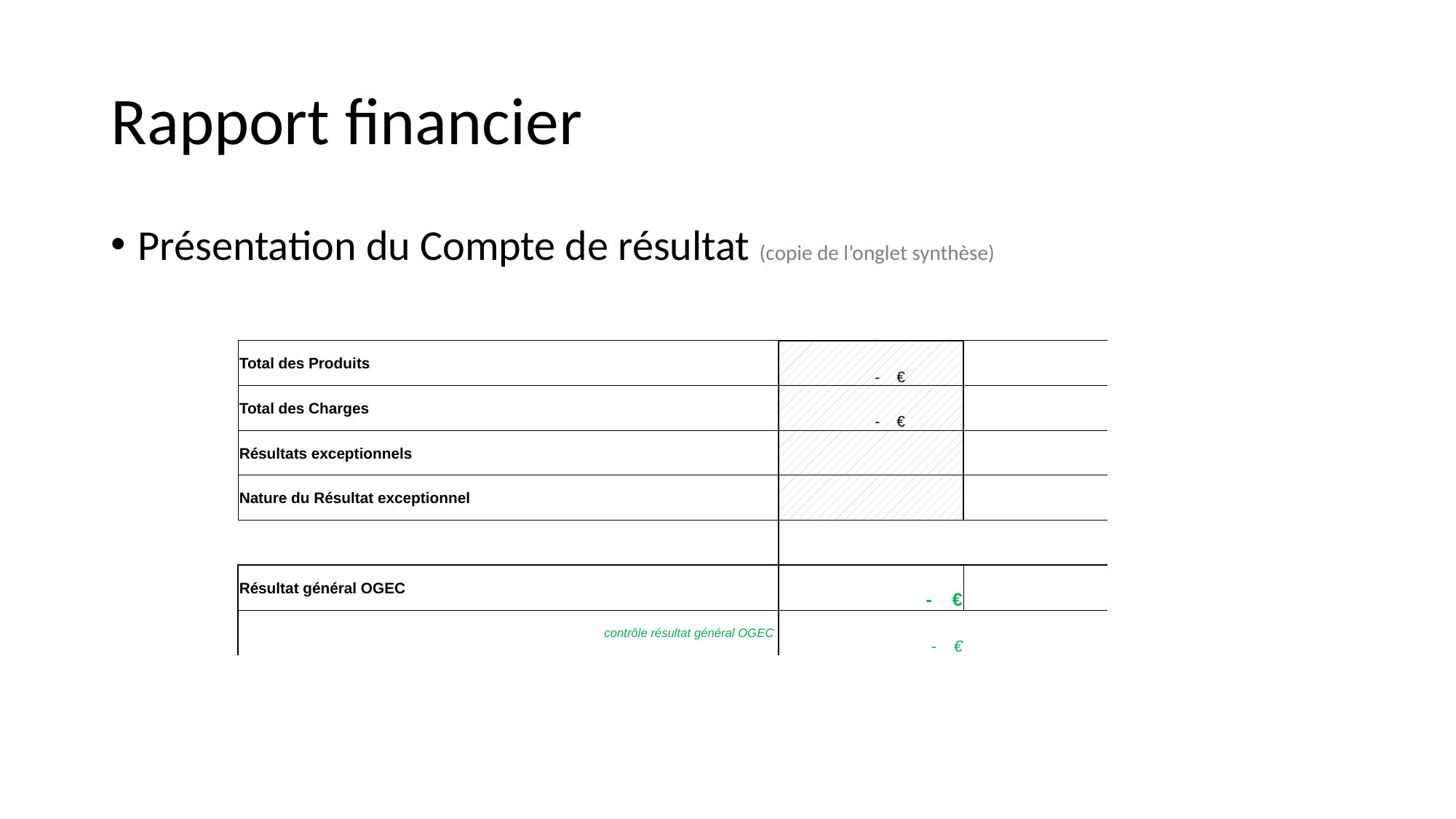

# Rapport financier
Présentation du Compte de résultat (copie de l’onglet synthèse)

| Total des Produits | - € |  |
| --- | --- | --- |
| Total des Charges | - € |  |
| Résultats exceptionnels |  |  |
| Nature du Résultat exceptionnel |  |  |
|  |  |  |
| Résultat général OGEC | - € |  |
| contrôle résultat général OGEC | - € |  |